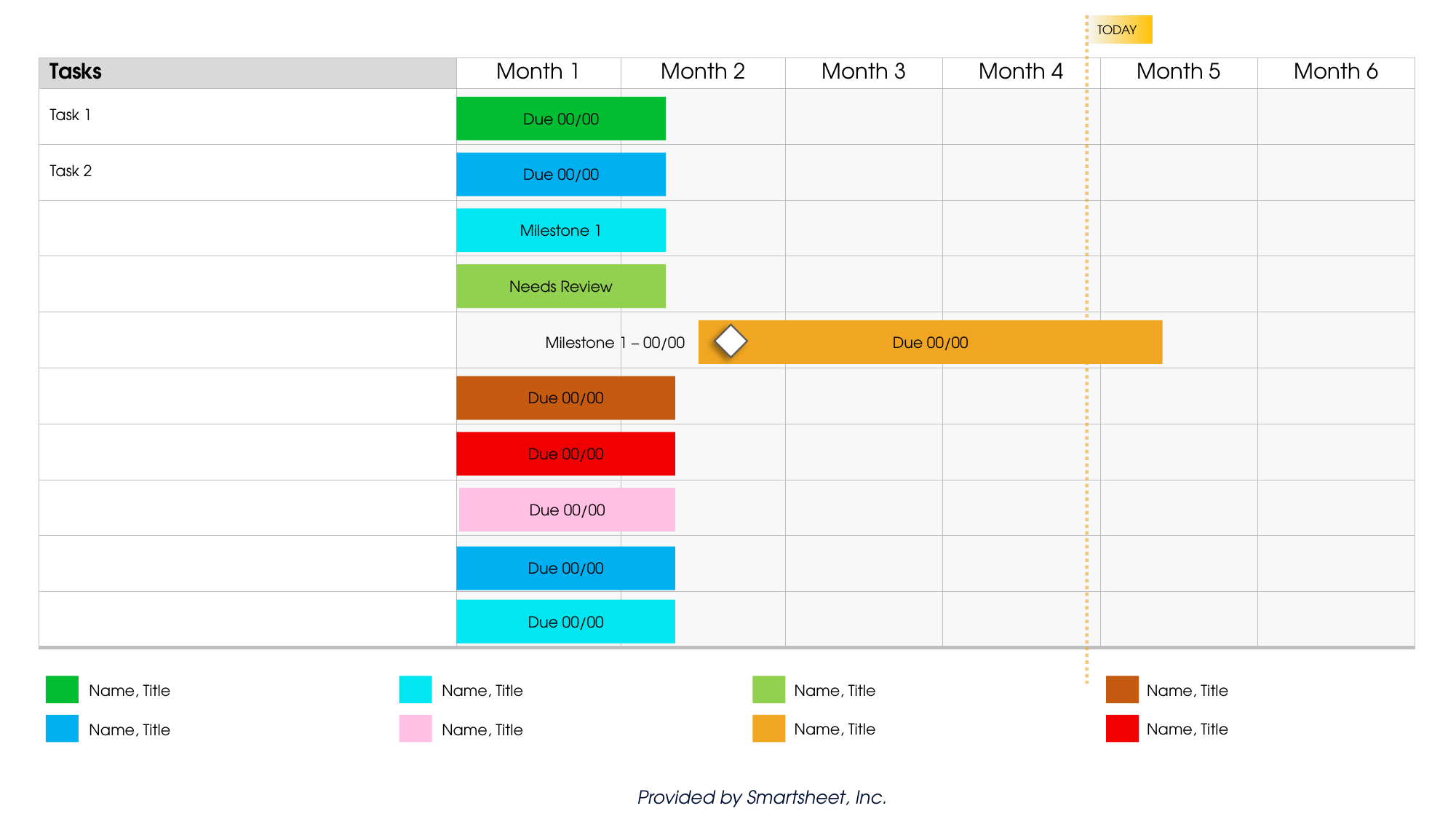

TODAY
| Tasks | Month 1 | Month 2 | Month 3 | Month 4 | Month 5 | Month 6 |
| --- | --- | --- | --- | --- | --- | --- |
| Task 1 |  |  |  |  |  |  |
| Task 2 |  |  |  |  |  |  |
|  |  |  |  |  |  |  |
|  |  |  |  |  |  |  |
|  |  |  |  |  |  |  |
|  |  |  |  |  |  |  |
|  |  |  |  |  |  |  |
|  |  |  |  |  |  |  |
|  |  |  |  |  |  |  |
|  |  |  |  |  |  |  |
Due 00/00
Due 00/00
Milestone 1
Needs Review
Milestone 1 – 00/00
Due 00/00

Due 00/00
Due 00/00
Due 00/00
Due 00/00
Due 00/00
Name, Title
Name, Title
Name, Title

Name, Title

Name, Title
Name, Title
Name, Title

Name, Title

Provided by Smartsheet, Inc.